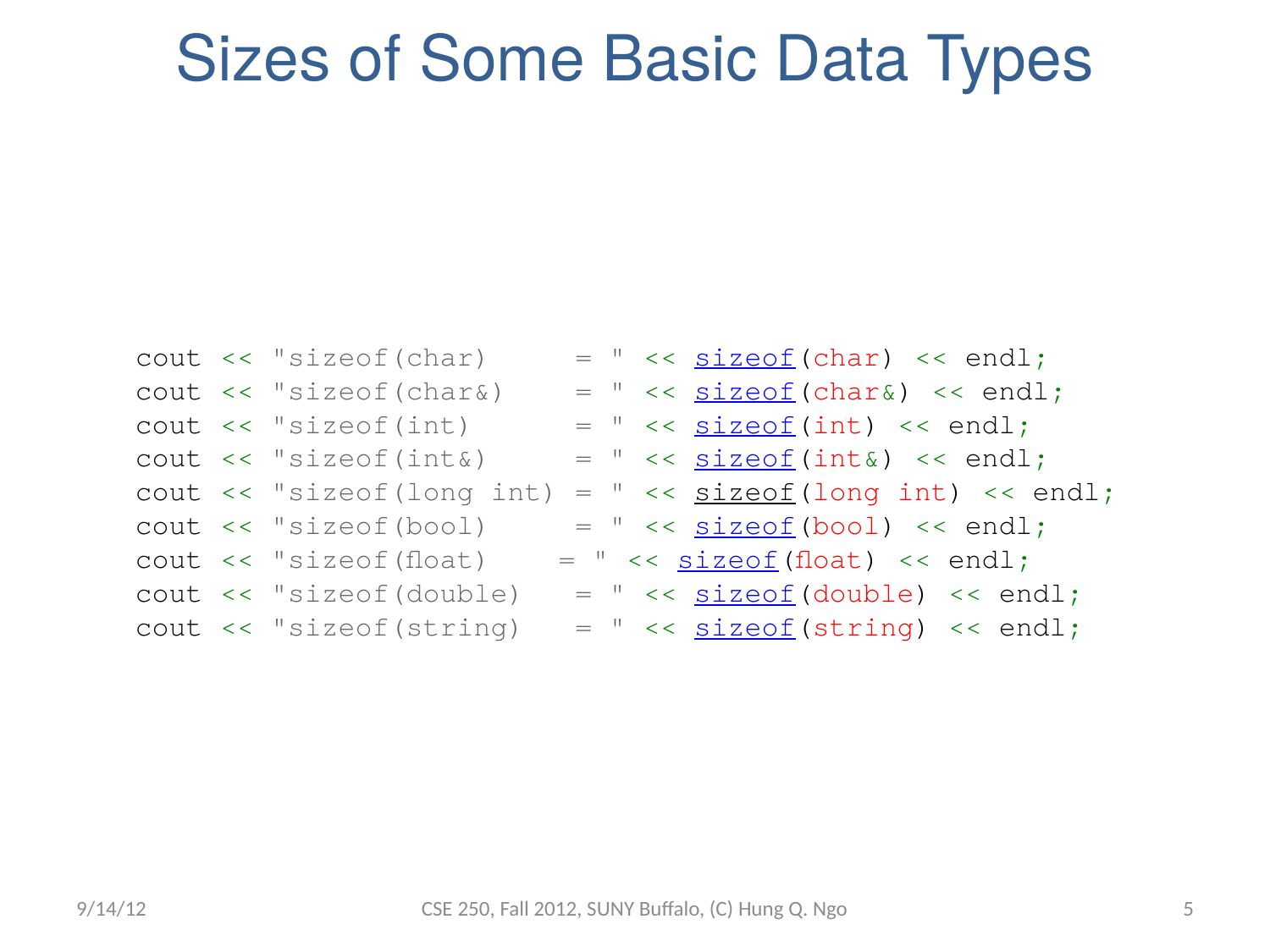

# Sizes of Some Basic Data Types
    cout << "sizeof(char)     = " << sizeof(char) << endl;
    cout << "sizeof(char&)    = " << sizeof(char&) << endl;
    cout << "sizeof(int)      = " << sizeof(int) << endl;
    cout << "sizeof(int&)     = " << sizeof(int&) << endl;
    cout << "sizeof(long int) = " << sizeof(long int) << endl;
    cout << "sizeof(bool)     = " << sizeof(bool) << endl;
    cout << "sizeof(float)    = " << sizeof(float) << endl;
    cout << "sizeof(double)   = " << sizeof(double) << endl;
    cout << "sizeof(string)   = " << sizeof(string) << endl;

9/14/12
CSE 250, Fall 2012, SUNY Buffalo, (C) Hung Q. Ngo
5